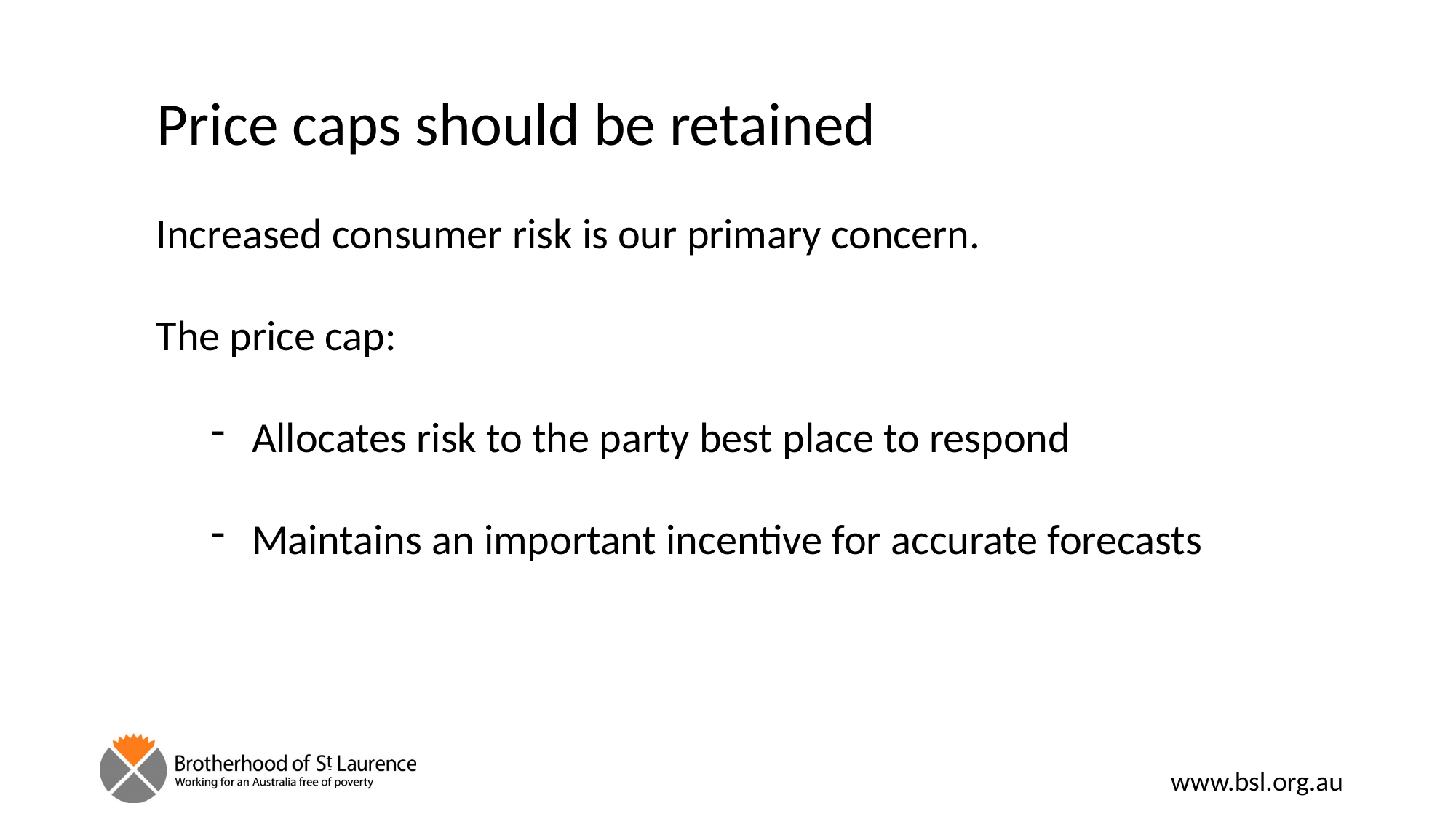

Price caps should be retained
Increased consumer risk is our primary concern.

The price cap:

Allocates risk to the party best place to respond

Maintains an important incentive for accurate forecasts